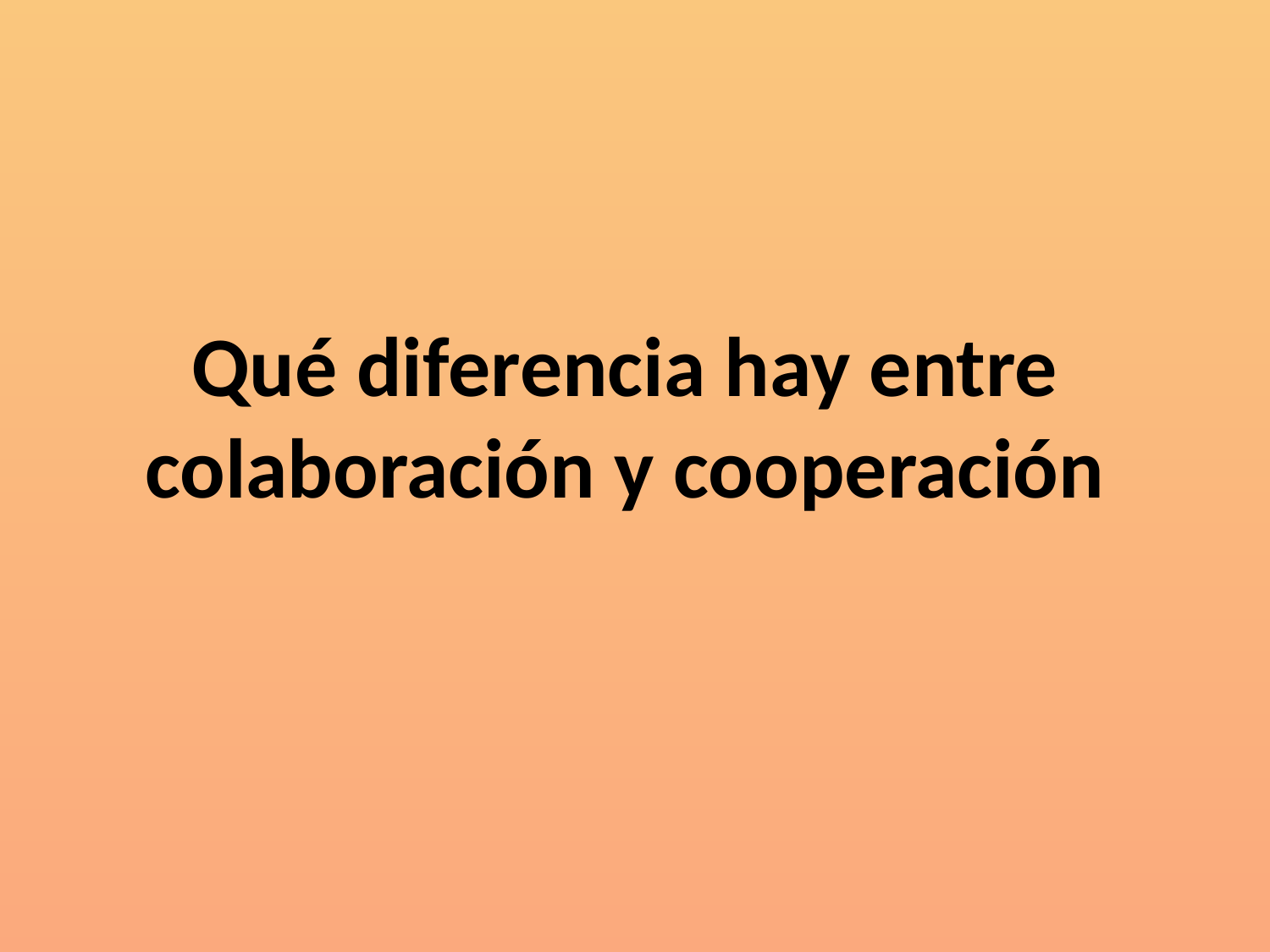

Qué diferencia hay entre colaboración y cooperación